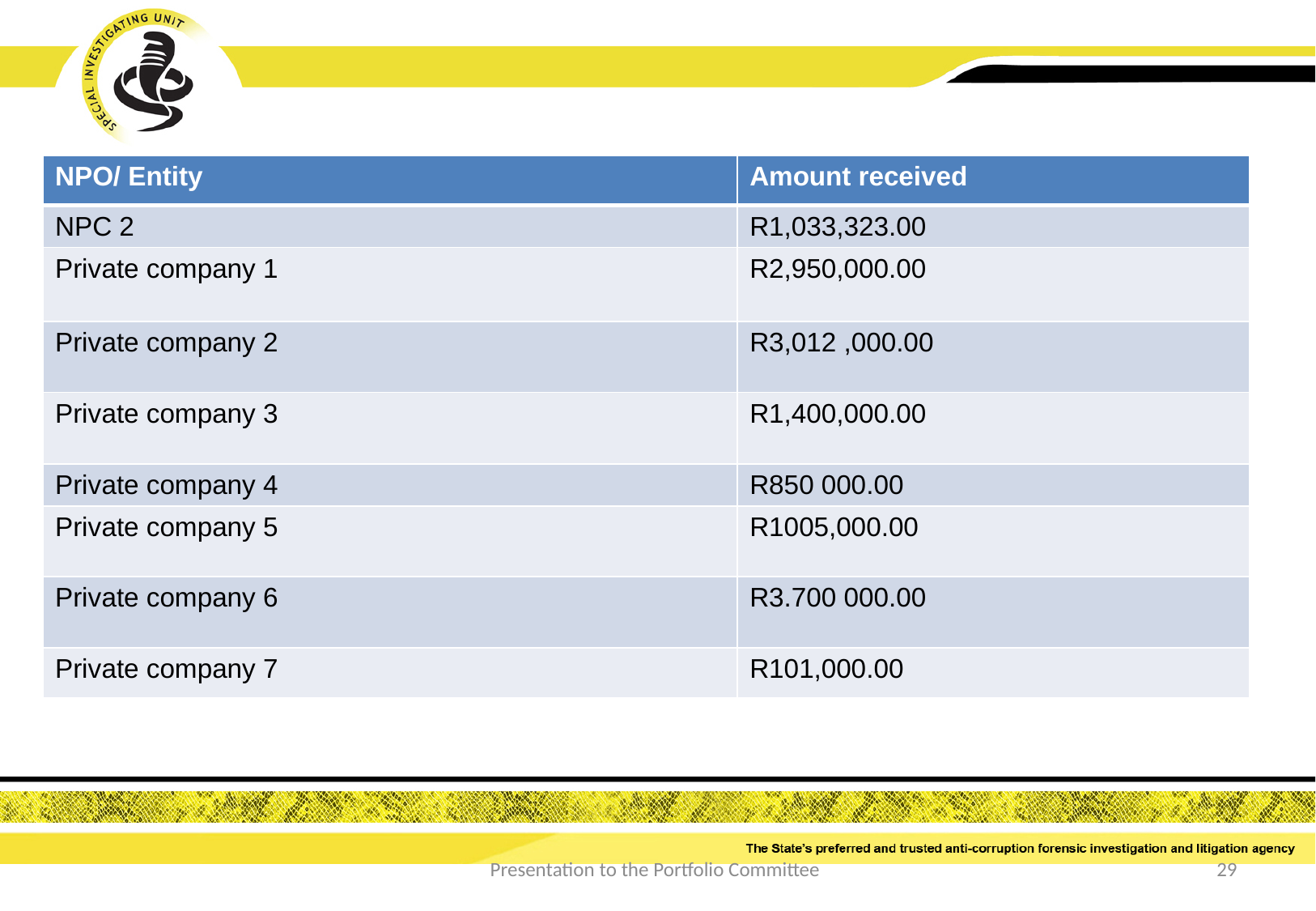

| NPO/ Entity | Amount received |
| --- | --- |
| NPC 2 | R1,033,323.00 |
| Private company 1 | R2,950,000.00 |
| Private company 2 | R3,012 ,000.00 |
| Private company 3 | R1,400,000.00 |
| Private company 4 | R850 000.00 |
| Private company 5 | R1005,000.00 |
| Private company 6 | R3.700 000.00 |
| Private company 7 | R101,000.00 |

Presentation to the Portfolio Committee
29